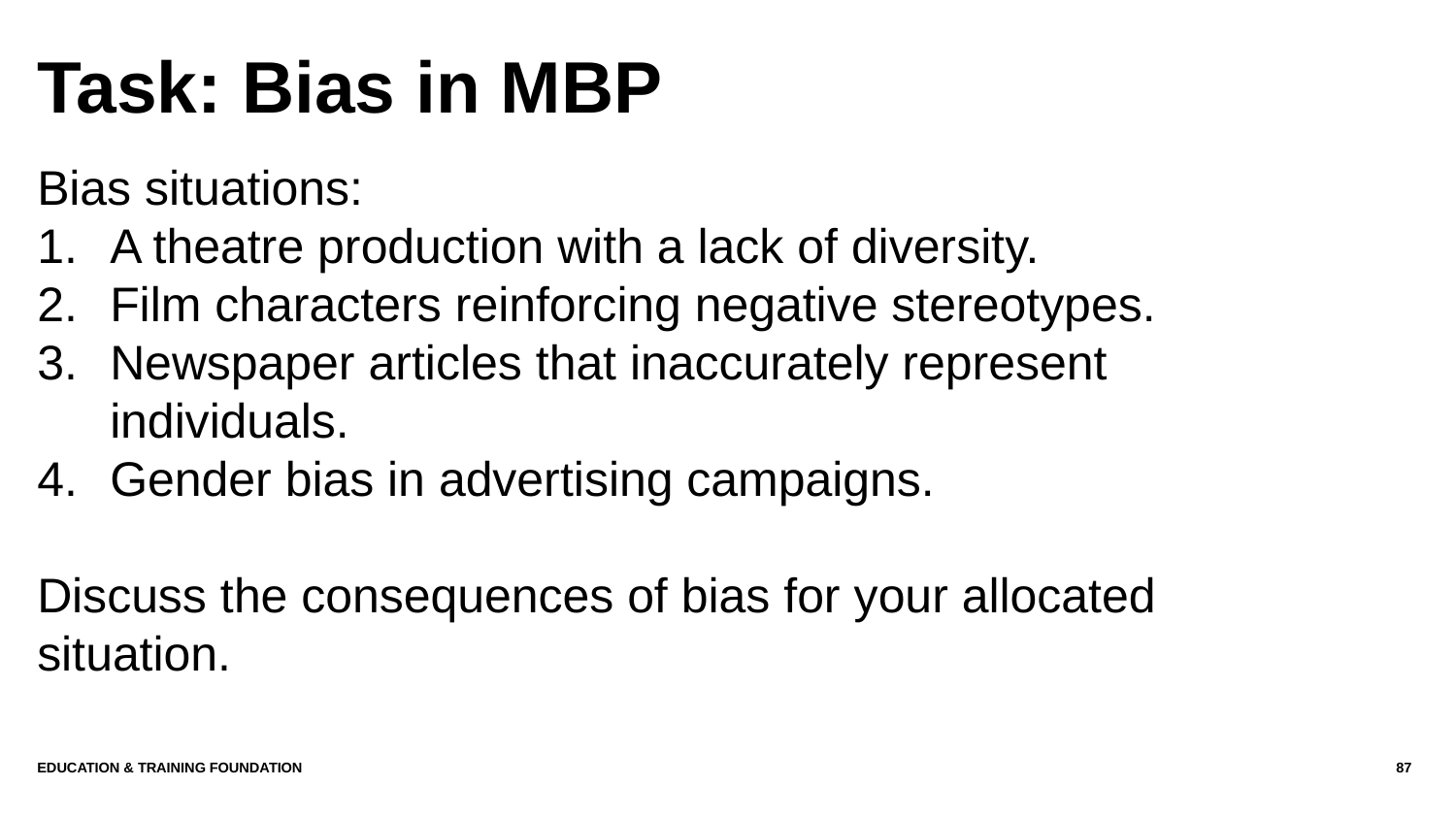

# Task: Bias in MBP
Bias situations:
A theatre production with a lack of diversity.
Film characters reinforcing negative stereotypes.
Newspaper articles that inaccurately represent individuals.
Gender bias in advertising campaigns.

Discuss the consequences of bias for your allocated situation.

Education & Training Foundation
87